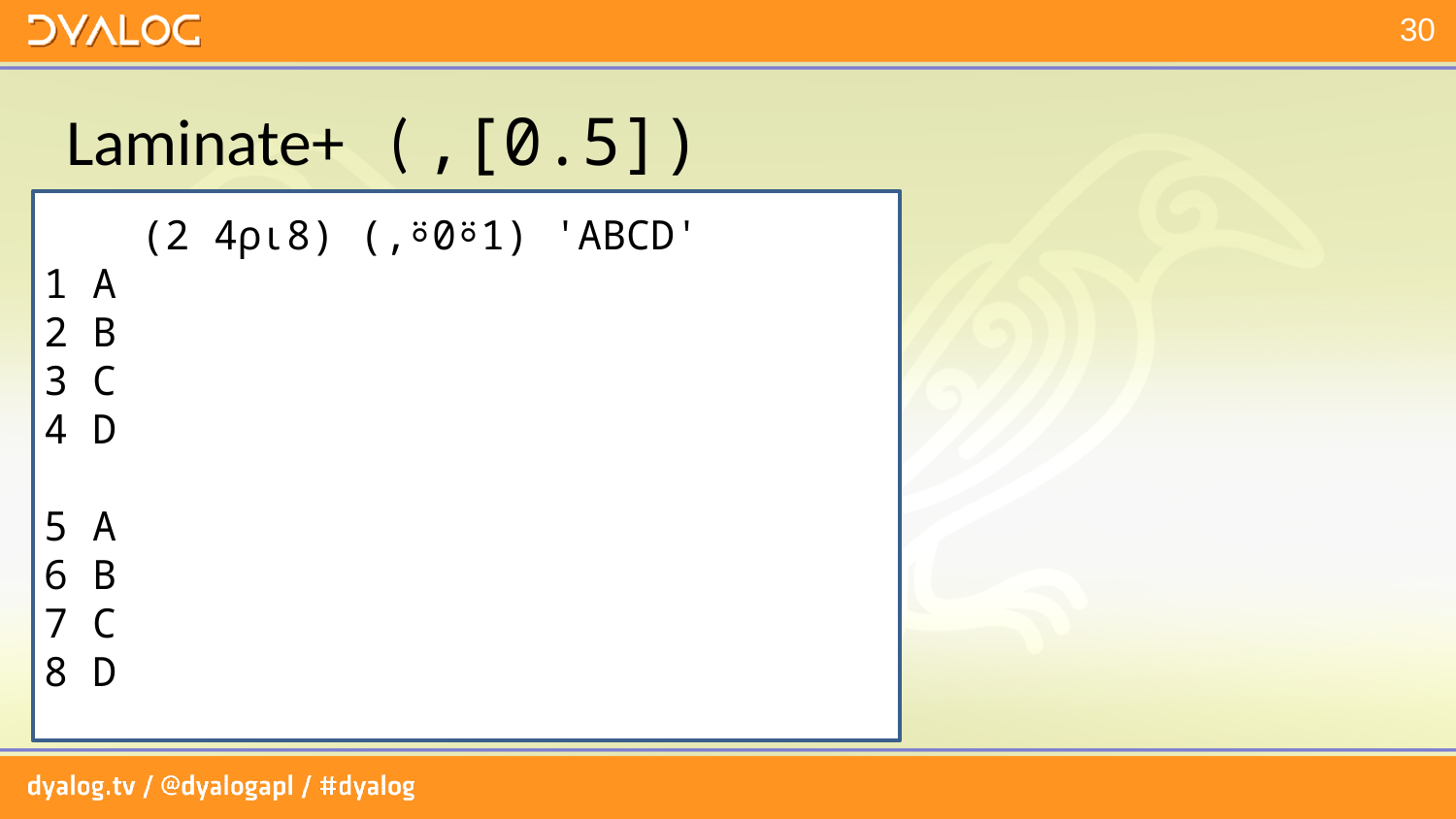

# Laminate+				( ,[0.5])

    (2 4⍴⍳8) (,⍤0⍤1) 'ABCD'
1 A
2 B
3 C
4 D

5 A
6 B
7 C
8 D